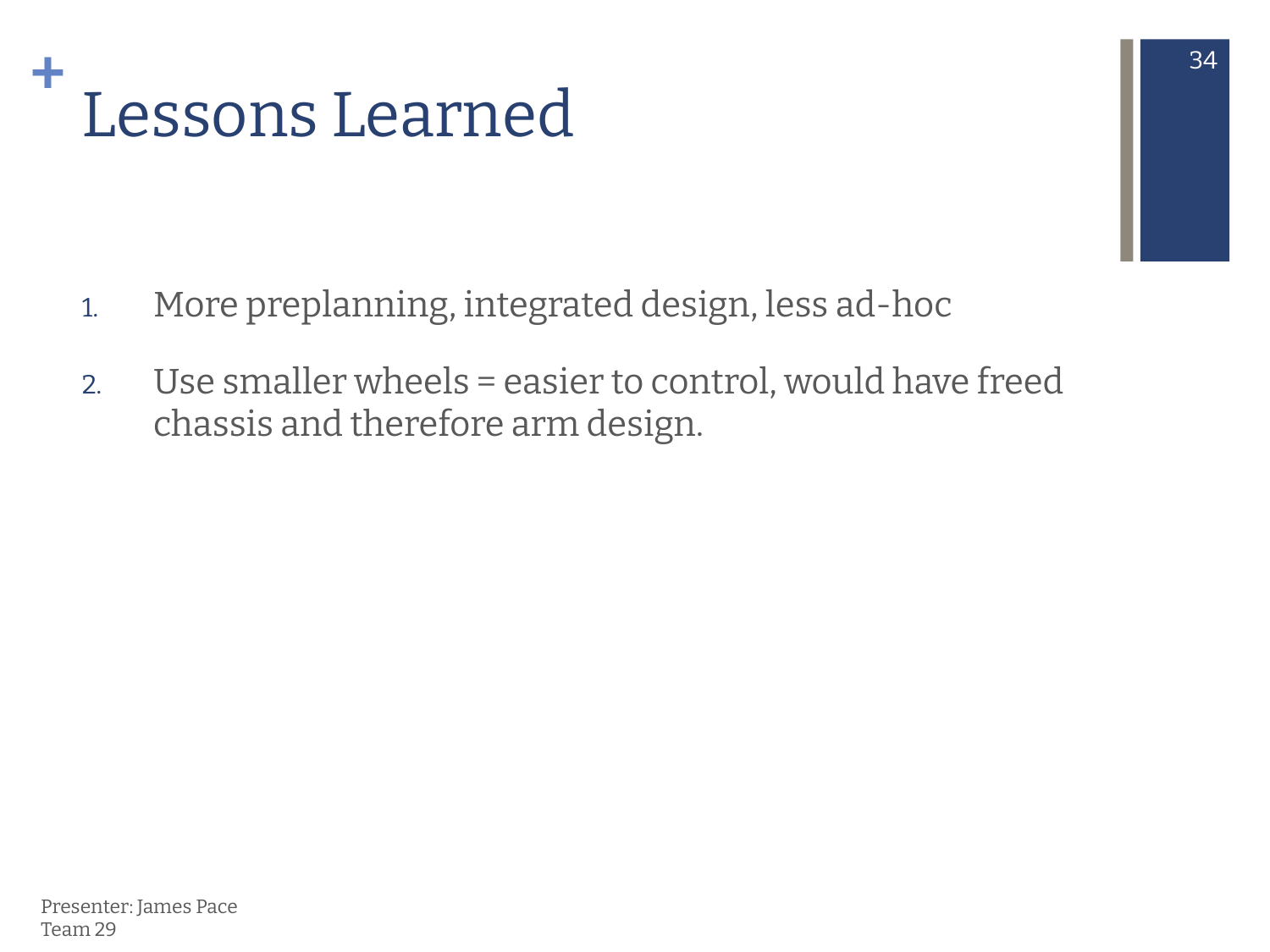

34
# Lessons Learned
More preplanning, integrated design, less ad-hoc
Use smaller wheels = easier to control, would have freed chassis and therefore arm design.
Presenter: James Pace
Team 29